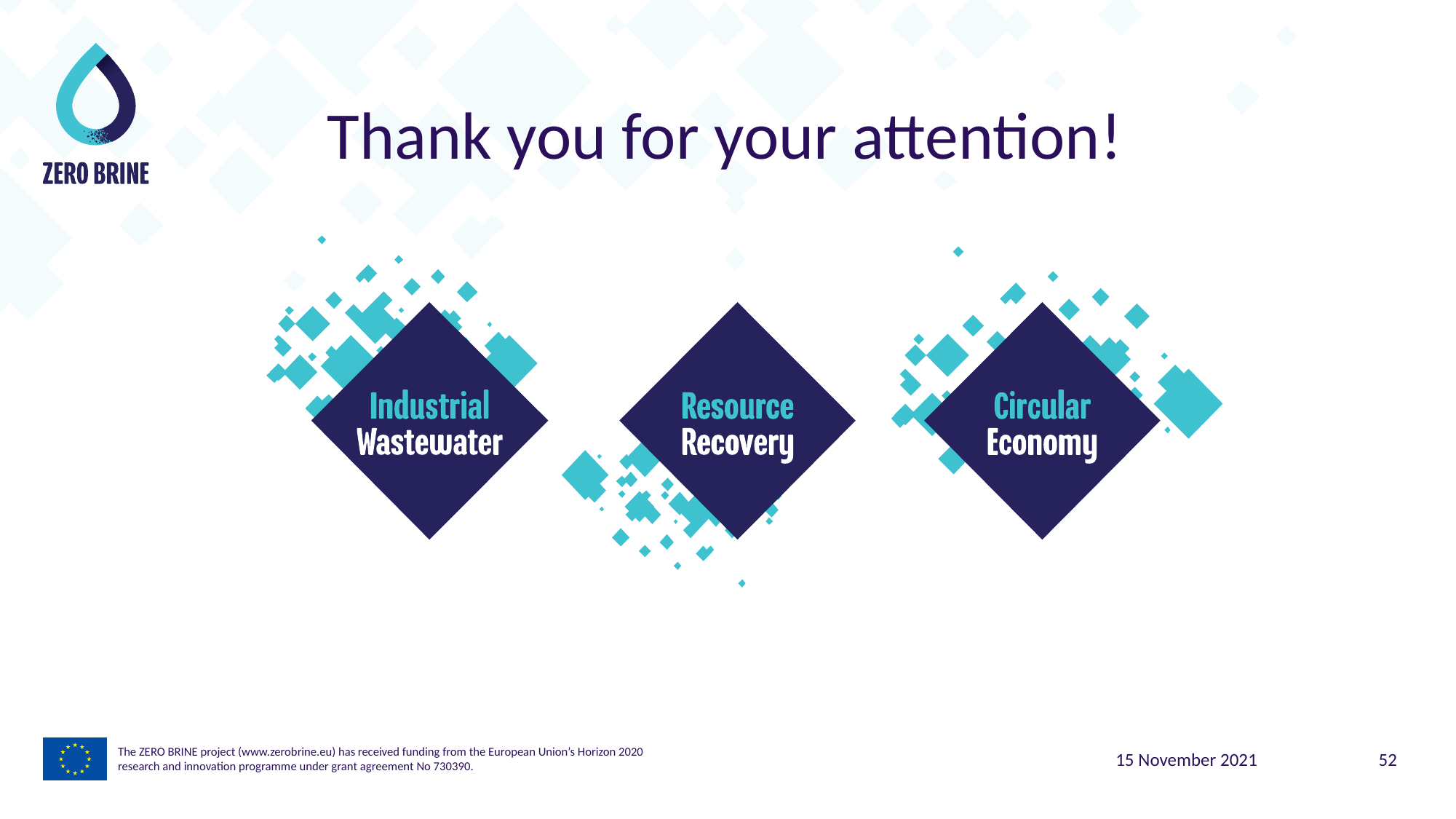

Thank you for your attention!
The ZERO BRINE project (www.zerobrine.eu) has received funding from the European Union’s Horizon 2020
research and innovation programme under grant agreement No 730390.
15 November 2021
52